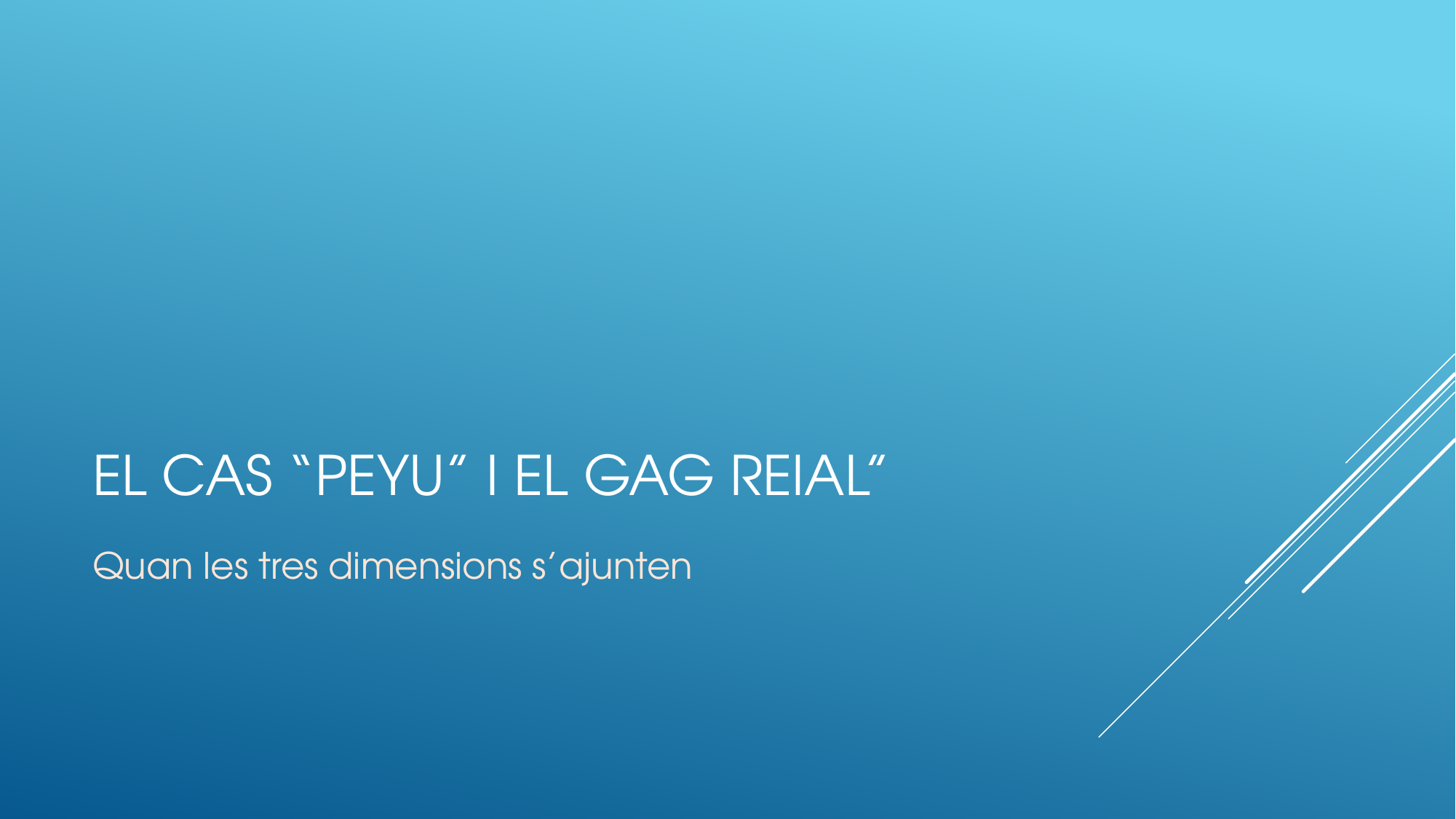

# El cas “peyu” I EL GAG reial”
Quan les tres dimensions s’ajunten